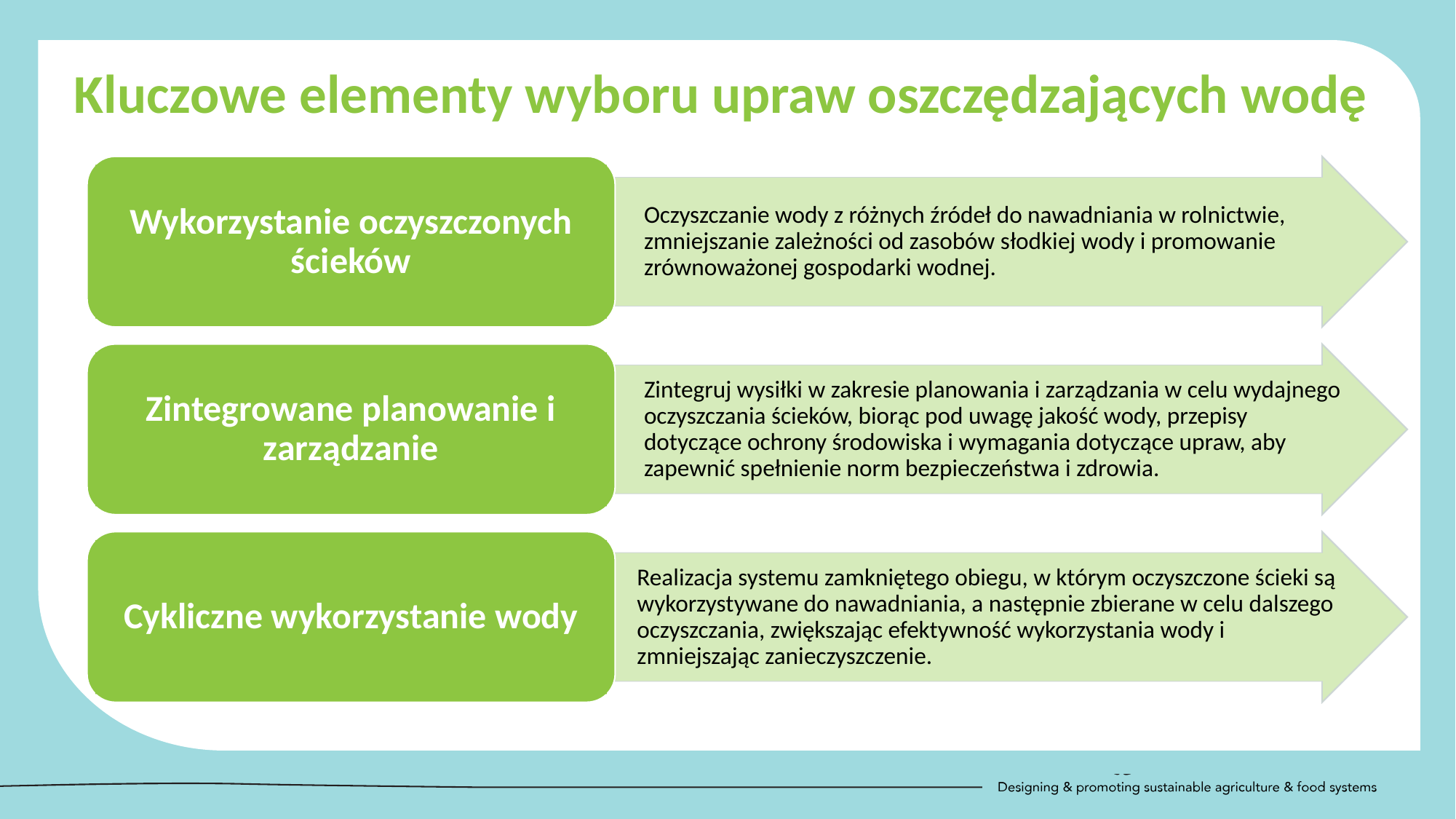

Kluczowe elementy wyboru upraw oszczędzających wodę

Wykorzystanie oczyszczonych ścieków
	Oczyszczanie wody z różnych źródeł do nawadniania w rolnictwie, zmniejszanie zależności od zasobów słodkiej wody i promowanie zrównoważonej gospodarki wodnej.

Zintegrowane planowanie i zarządzanie
	Zintegruj wysiłki w zakresie planowania i zarządzania w celu wydajnego oczyszczania ścieków, biorąc pod uwagę jakość wody, przepisy dotyczące ochrony środowiska i wymagania dotyczące upraw, aby zapewnić spełnienie norm bezpieczeństwa i zdrowia.

Cykliczne wykorzystanie wody
	Realizacja systemu zamkniętego obiegu, w którym oczyszczone ścieki są wykorzystywane do nawadniania, a następnie zbierane w celu dalszego oczyszczania, zwiększając efektywność wykorzystania wody i zmniejszając zanieczyszczenie.